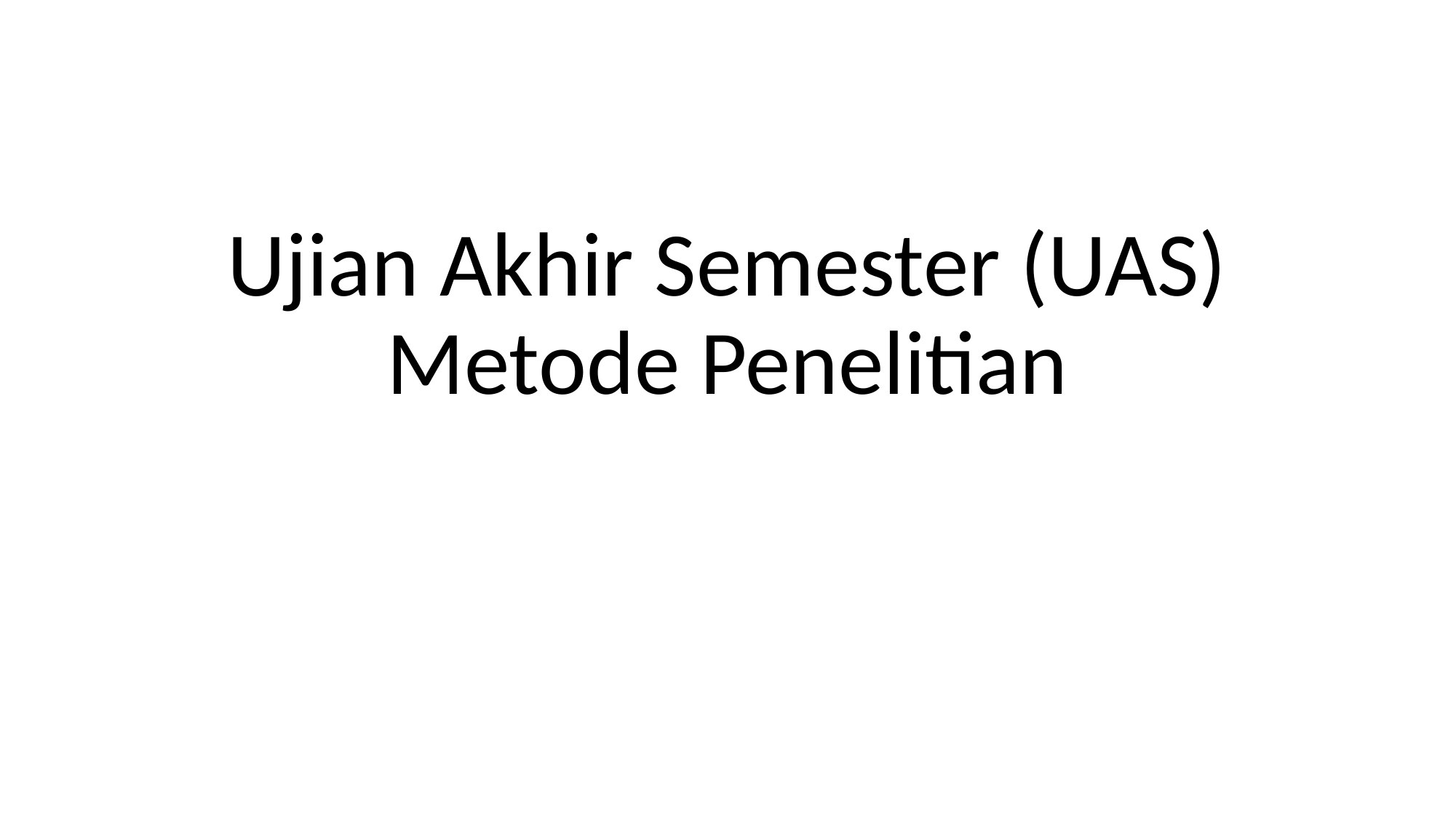

# Ujian Akhir Semester (UAS) Metode Penelitian